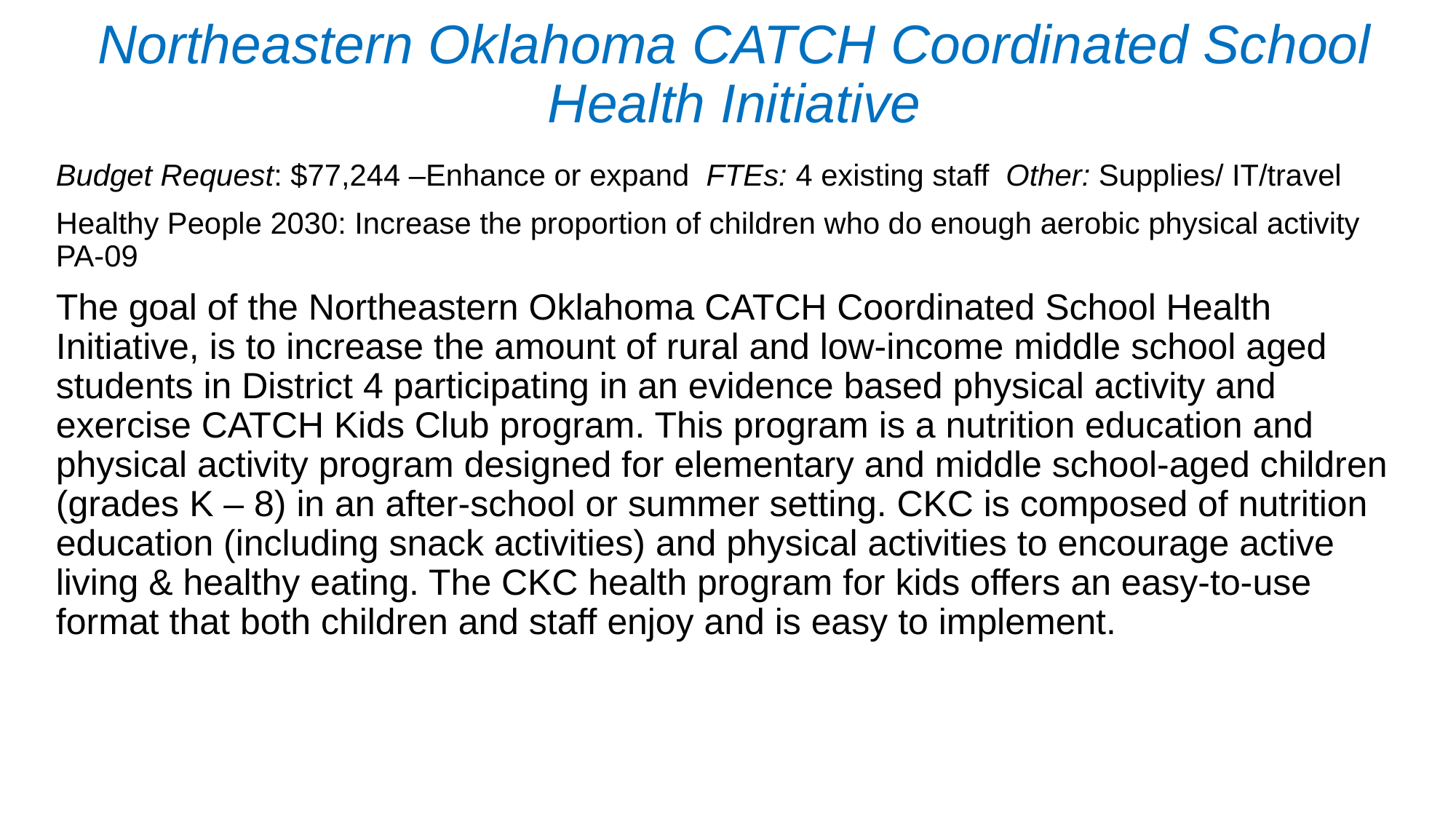

# Northeastern Oklahoma CATCH Coordinated School Health Initiative
Budget Request: $77,244 –Enhance or expand  FTEs: 4 existing staff  Other: Supplies/ IT/travel
Healthy People 2030: Increase the proportion of children who do enough aerobic physical activity PA-09
The goal of the Northeastern Oklahoma CATCH Coordinated School Health Initiative, is to increase the amount of rural and low-income middle school aged students in District 4 participating in an evidence based physical activity and exercise CATCH Kids Club program. This program is a nutrition education and physical activity program designed for elementary and middle school-aged children (grades K – 8) in an after-school or summer setting. CKC is composed of nutrition education (including snack activities) and physical activities to encourage active living & healthy eating. The CKC health program for kids offers an easy-to-use format that both children and staff enjoy and is easy to implement.